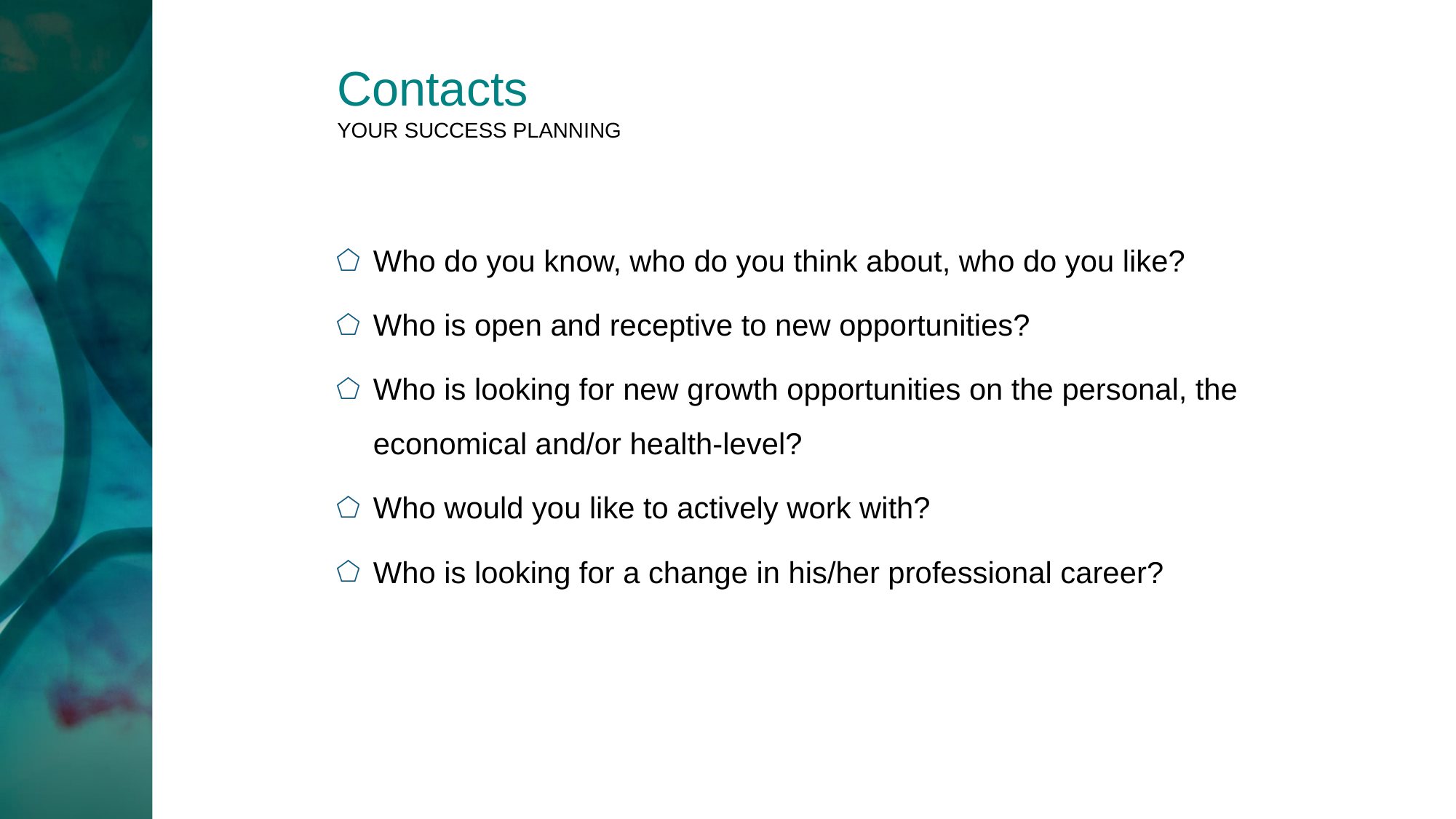

Contacts
YOUR SUCCESS PLANNING
Who do you know, who do you think about, who do you like?
Who is open and receptive to new opportunities?
Who is looking for new growth opportunities on the personal, the economical and/or health-level?
Who would you like to actively work with?
Who is looking for a change in his/her professional career?